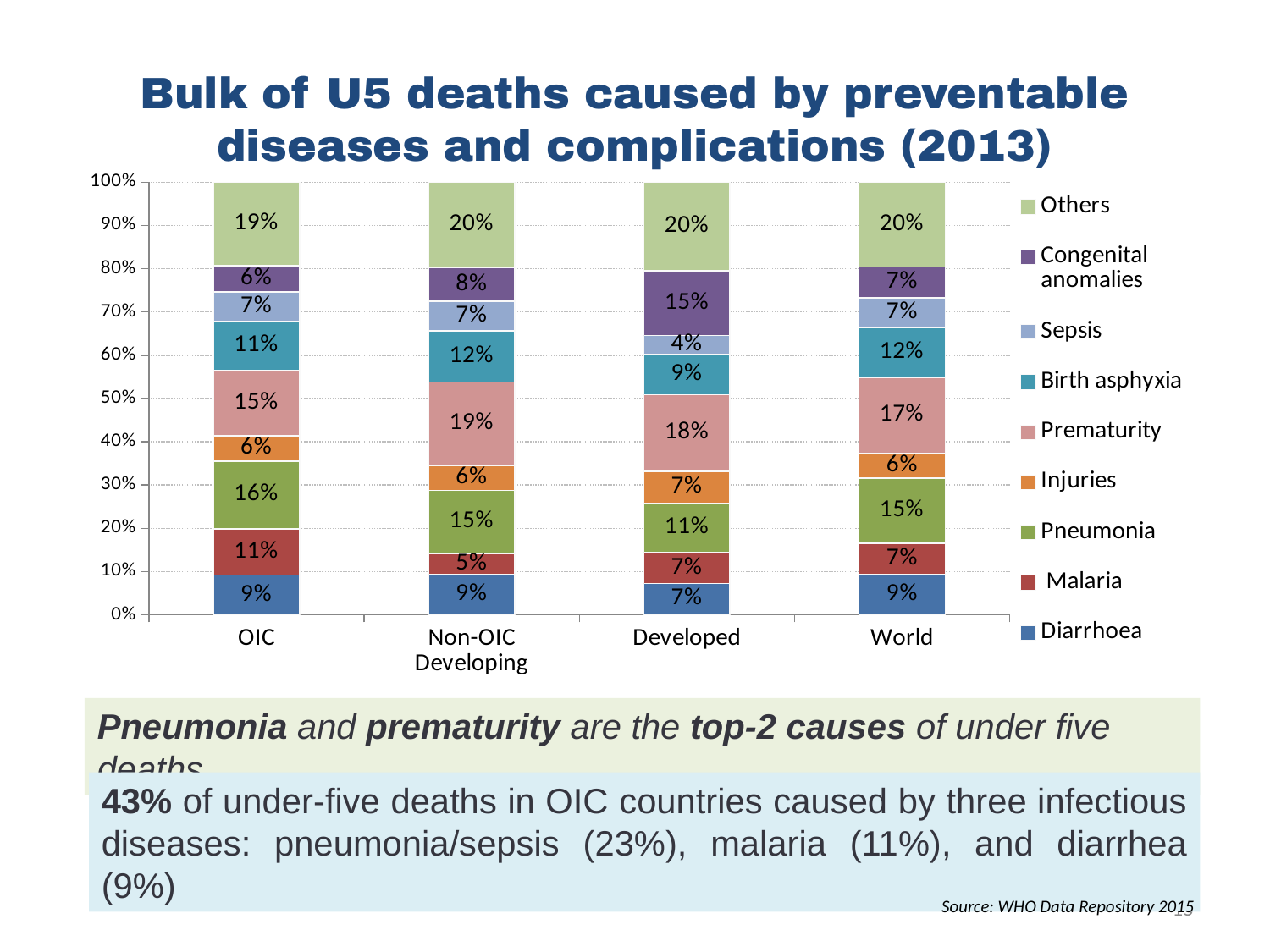

# Bulk of U5 deaths caused by preventable diseases and complications (2013)

### Chart

| Category | Diarrhoea |  Malaria | Pneumonia | Injuries | Prematurity | Birth asphyxia | Sepsis  | Congenital anomalies | Others |
|---|---|---|---|---|---|---|---|---|---|
| OIC | 0.0921811212799173 | 0.10666741292448421 | 0.15654510677747344 | 0.05829713482074036 | 0.15125431414649393 | 0.11357117421413793 | 0.06737693883039864 | 0.06142916385567874 | 0.1926776331506754 |
| Non-OIC Developing | 0.09380229883187594 | 0.04740763378115634 | 0.14651908561488539 | 0.05720005217355434 | 0.19325682955021806 | 0.11795638860234427 | 0.06853792328918819 | 0.07782748854927017 | 0.200075594644557 |
| Developed | 0.07202649898592829 | 0.07253549250996452 | 0.11233878608959852 | 0.0749003547293329 | 0.17663641417977652 | 0.0926994667314002 | 0.044360743287158486 | 0.1495422973618474 | 0.2049599461249936 |
| World | 0.09266359147092086 | 0.07323604127702563 | 0.15010144038283554 | 0.05803137623888199 | 0.17497439119724686 | 0.11556565930151509 | 0.06754658684079796 | 0.07229223815801465 | 0.19558867513276101 |
Pneumonia and prematurity are the top-2 causes of under five deaths
43% of under-five deaths in OIC countries caused by three infectious diseases: pneumonia/sepsis (23%), malaria (11%), and diarrhea (9%)
15
Source: WHO Data Repository 2015